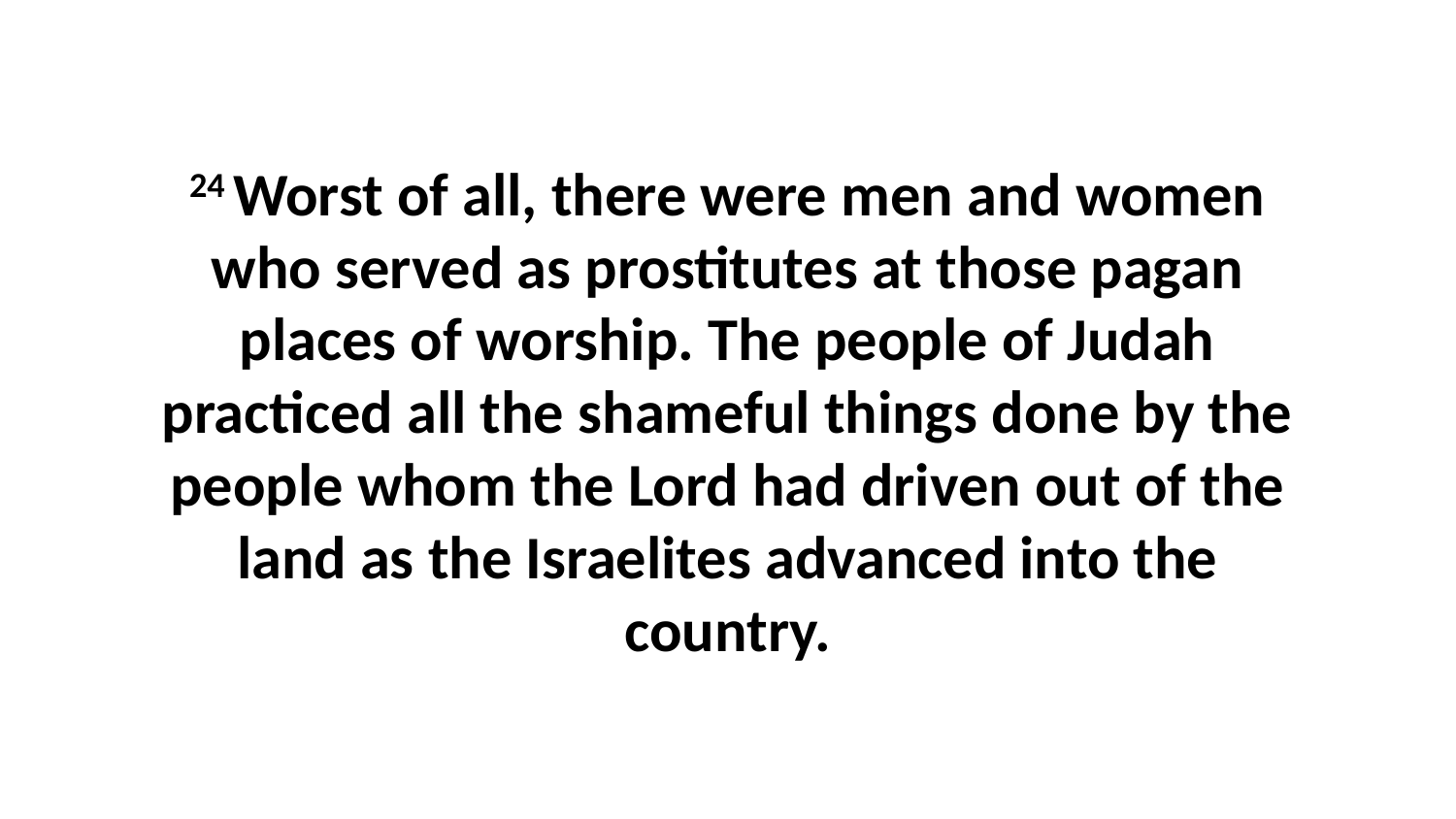

24 Worst of all, there were men and women who served as prostitutes at those pagan places of worship. The people of Judah practiced all the shameful things done by the people whom the Lord had driven out of the land as the Israelites advanced into the country.